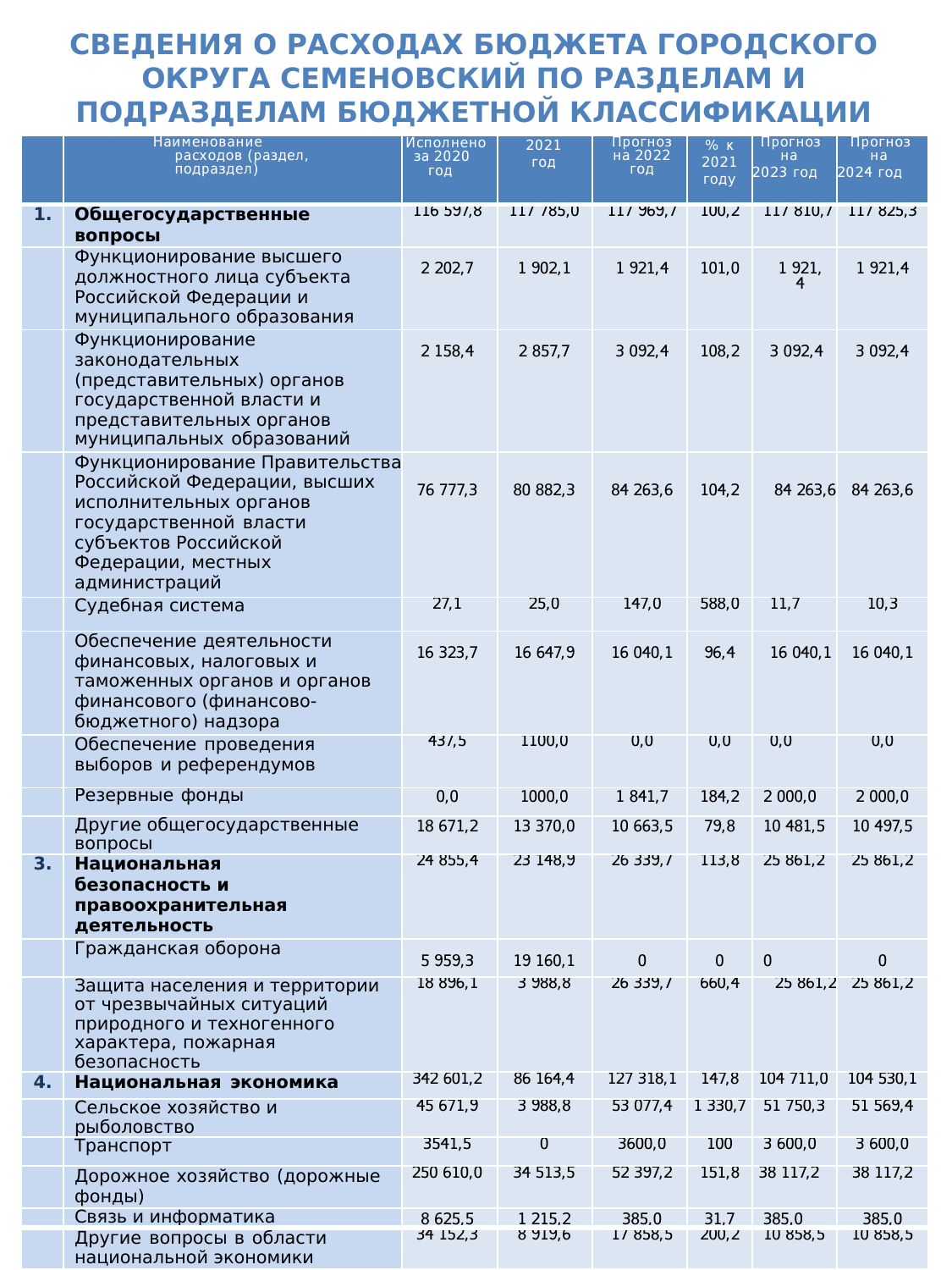

СВЕДЕНИЯ О РАСХОДАХ БЮДЖЕТА ГОРОДСКОГО ОКРУГА СЕМЕНОВСКИЙ ПО РАЗДЕЛАМ И ПОДРАЗДЕЛАМ БЮДЖЕТНОЙ КЛАССИФИКАЦИИ
|  | Наименование расходов (раздел, подраздел) | Исполнено за 2020 год | 2021 год | Прогноз на 2022 год | % к 2021 году | Прогноз на 2023 год | Прогноз на 2024 год |
| --- | --- | --- | --- | --- | --- | --- | --- |
| 1. | Общегосударственные вопросы | 116 597,8 | 117 785,0 | 117 969,7 | 100,2 | 117 810,7 | 117 825,3 |
|  | Функционирование высшего должностного лица субъекта Российской Федерации и муниципального образования | 2 202,7 | 1 902,1 | 1 921,4 | 101,0 | 1 921,4 | 1 921,4 |
|  | Функционирование законодательных (представительных) органов государственной власти и представительных органов муниципальных образований | 2 158,4 | 2 857,7 | 3 092,4 | 108,2 | 3 092,4 | 3 092,4 |
|  | Функционирование Правительства Российской Федерации, высших исполнительных органов государственной власти субъектов Российской Федерации, местных администраций | 76 777,3 | 80 882,3 | 84 263,6 | 104,2 | 84 263,6 | 84 263,6 |
|  | Судебная система | 27,1 | 25,0 | 147,0 | 588,0 | 11,7 | 10,3 |
|  | Обеспечение деятельности финансовых, налоговых и таможенных органов и органов финансового (финансово-бюджетного) надзора | 16 323,7 | 16 647,9 | 16 040,1 | 96,4 | 16 040,1 | 16 040,1 |
|  | Обеспечение проведения выборов и референдумов | 437,5 | 1100,0 | 0,0 | 0,0 | 0,0 | 0,0 |
|  | Резервные фонды | 0,0 | 1000,0 | 1 841,7 | 184,2 | 2 000,0 | 2 000,0 |
|  | Другие общегосударственные вопросы | 18 671,2 | 13 370,0 | 10 663,5 | 79,8 | 10 481,5 | 10 497,5 |
| 3. | Национальная безопасность и правоохранительная деятельность | 24 855,4 | 23 148,9 | 26 339,7 | 113,8 | 25 861,2 | 25 861,2 |
|  | Гражданская оборона | 5 959,3 | 19 160,1 | 0 | 0 | 0 | 0 |
|  | Защита населения и территории от чрезвычайных ситуаций природного и техногенного характера, пожарная безопасность | 18 896,1 | 3 988,8 | 26 339,7 | 660,4 | 25 861,2 | 25 861,2 |
| 4. | Национальная экономика | 342 601,2 | 86 164,4 | 127 318,1 | 147,8 | 104 711,0 | 104 530,1 |
|  | Сельское хозяйство и рыболовство | 45 671,9 | 3 988,8 | 53 077,4 | 1 330,7 | 51 750,3 | 51 569,4 |
|  | Транспорт | 3541,5 | 0 | 3600,0 | 100 | 3 600,0 | 3 600,0 |
|  | Дорожное хозяйство (дорожные фонды) | 250 610,0 | 34 513,5 | 52 397,2 | 151,8 | 38 117,2 | 38 117,2 |
|  | Связь и информатика | 8 625,5 | 1 215,2 | 385,0 | 31,7 | 385,0 | 385,0 |
|  | Другие вопросы в области национальной экономики | 34 152,3 | 8 919,6 | 17 858,5 | 200,2 | 10 858,5 | 10 858,5 |